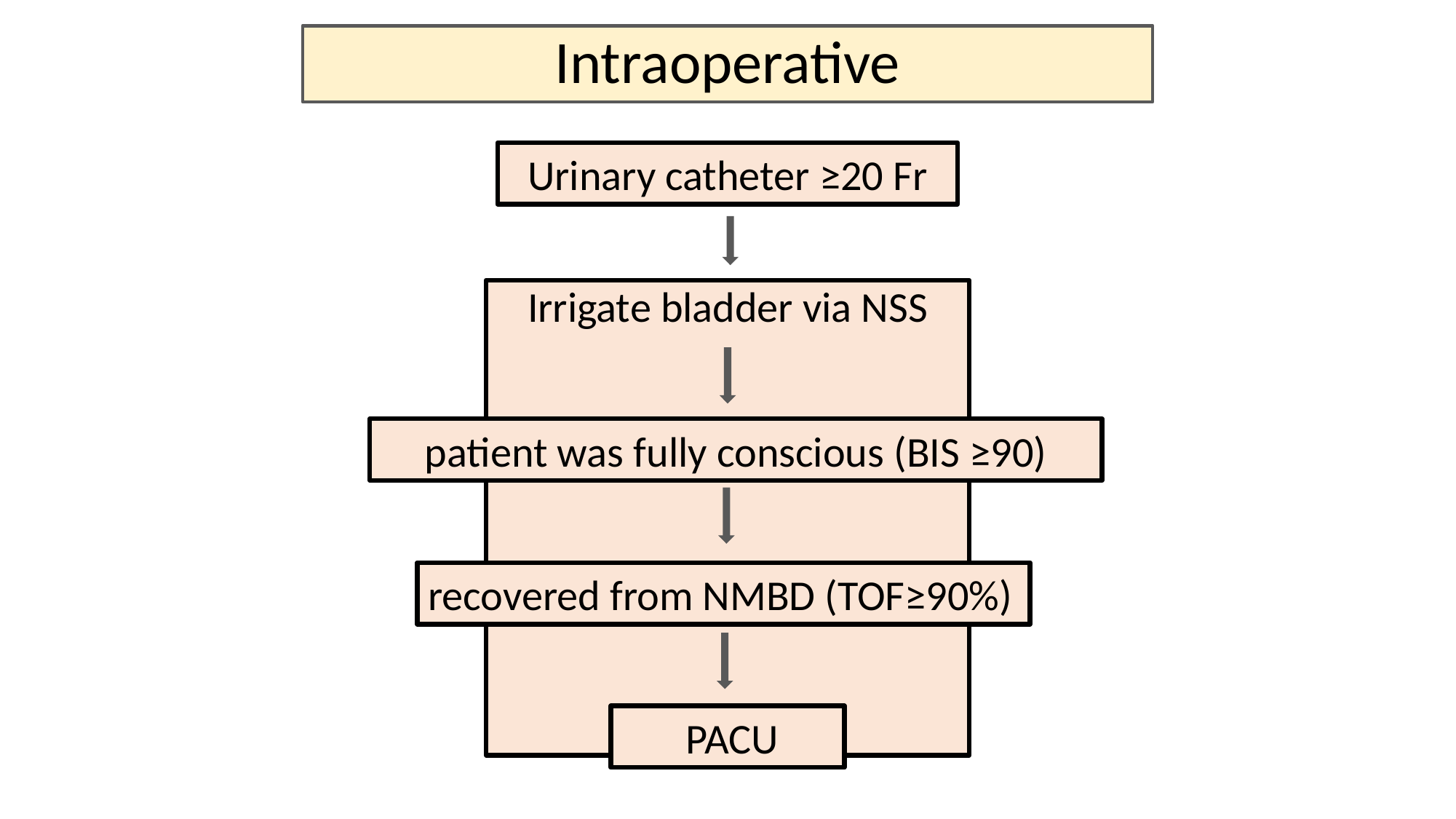

# Intraoperative
Urinary catheter ≥20 Fr

Irrigate bladder via NSS

patient was fully conscious (BIS ≥90)

recovered from NMBD (TOF≥90%)

 PACU